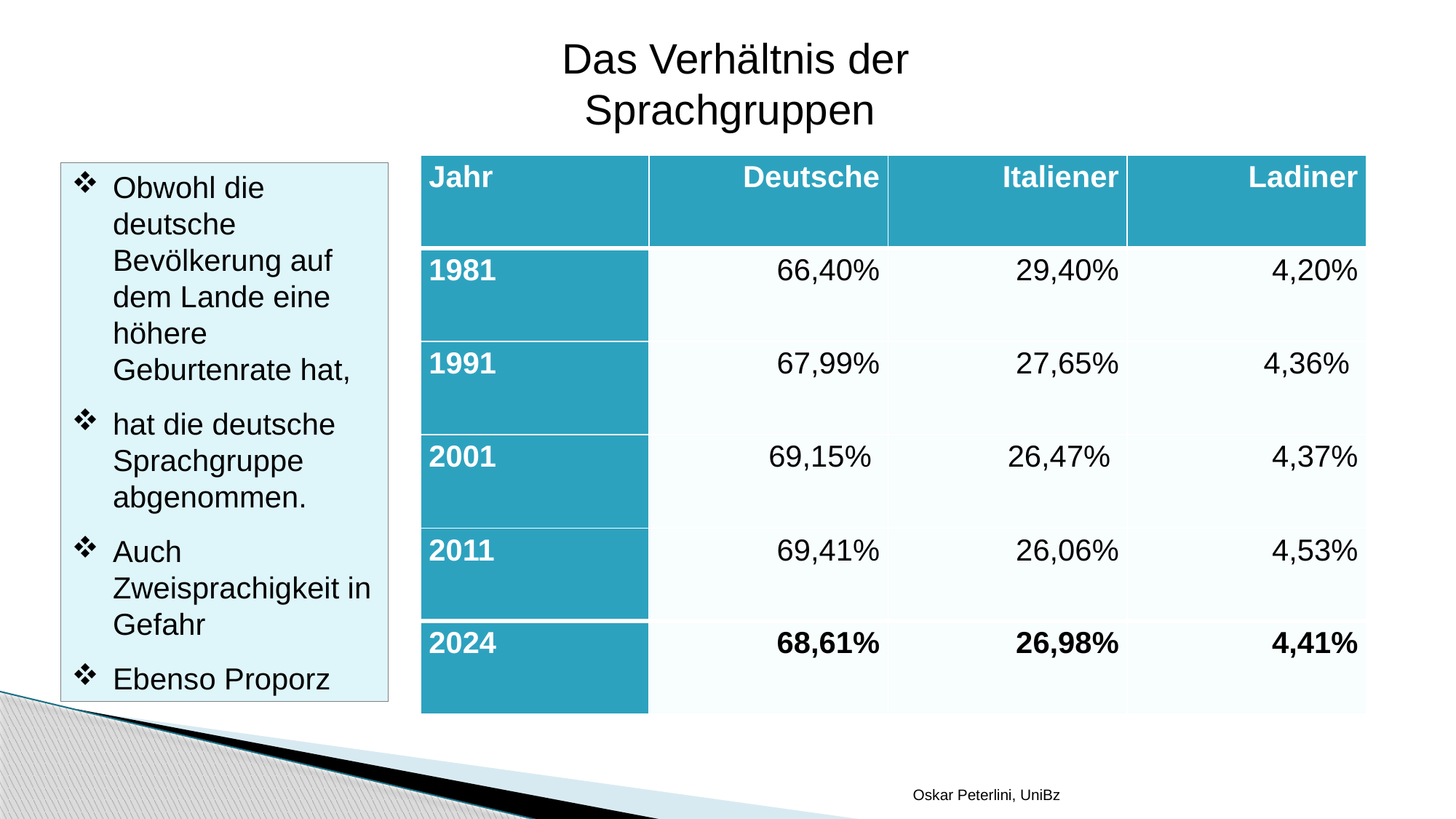

Das Verhältnis der Sprachgruppen
| Jahr | Deutsche | Italiener | Ladiner |
| --- | --- | --- | --- |
| 1981 | 66,40% | 29,40% | 4,20% |
| 1991 | 67,99% | 27,65% | 4,36% |
| 2001 | 69,15% | 26,47% | 4,37% |
| 2011 | 69,41% | 26,06% | 4,53% |
| 2024 | 68,61% | 26,98% | 4,41% |
Obwohl die deutsche Bevölkerung auf dem Lande eine höhere Geburtenrate hat,
hat die deutsche Sprachgruppe abgenommen.
Auch Zweisprachigkeit in Gefahr
Ebenso Proporz
Oskar Peterlini, UniBz